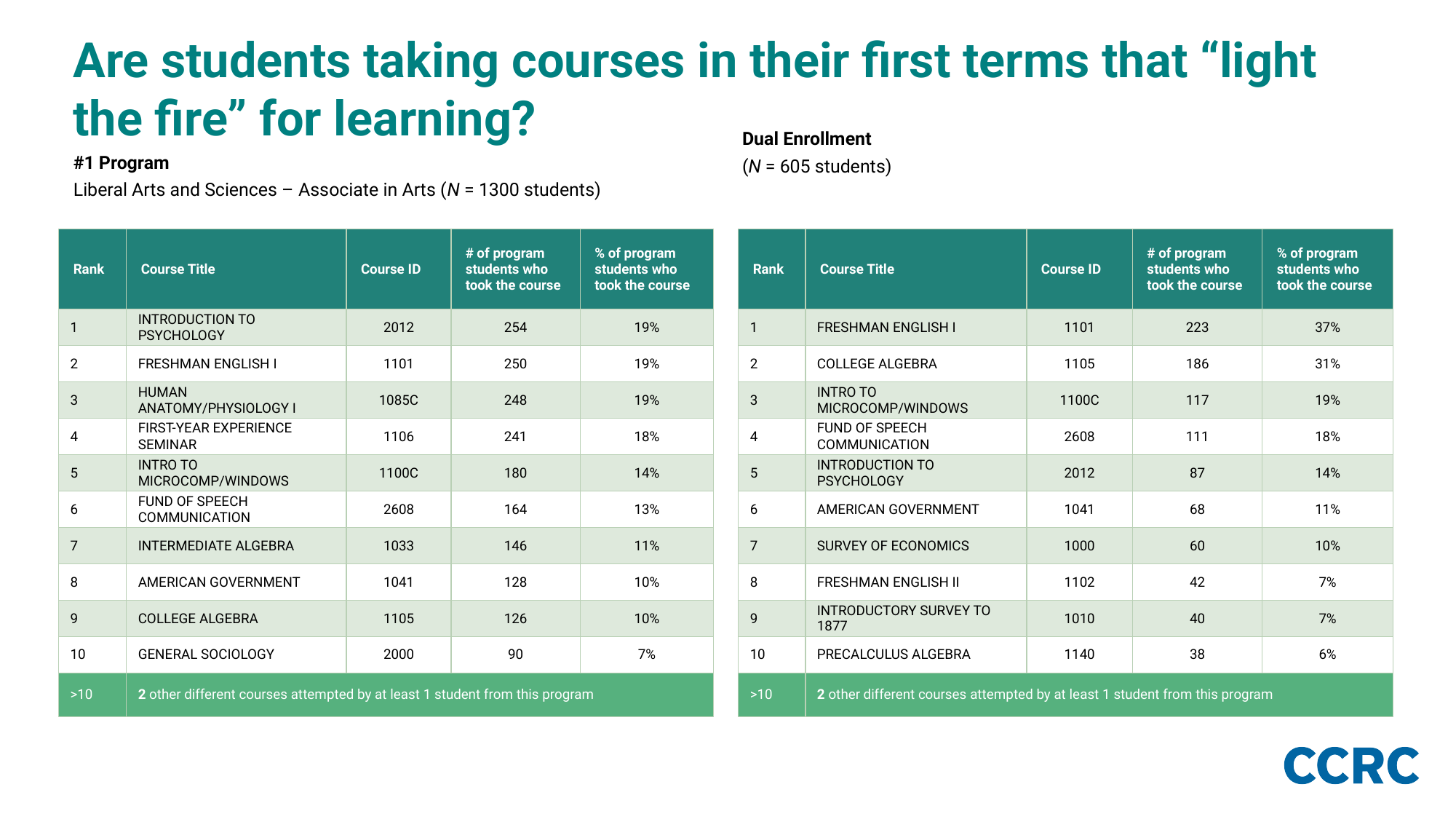

Are students taking courses in their first terms that “light the fire” for learning?
Dual Enrollment
(N = 605 students)
#1 Program
Liberal Arts and Sciences – Associate in Arts (N = 1300 students)
| Rank | Course Title | Course ID | # of program students who took the course | % of program students who took the course |
| --- | --- | --- | --- | --- |
| 1 | INTRODUCTION TO PSYCHOLOGY | 2012 | 254 | 19% |
| 2 | FRESHMAN ENGLISH I | 1101 | 250 | 19% |
| 3 | HUMAN ANATOMY/PHYSIOLOGY I | 1085C | 248 | 19% |
| 4 | FIRST-YEAR EXPERIENCE SEMINAR | 1106 | 241 | 18% |
| 5 | INTRO TO MICROCOMP/WINDOWS | 1100C | 180 | 14% |
| 6 | FUND OF SPEECH COMMUNICATION | 2608 | 164 | 13% |
| 7 | INTERMEDIATE ALGEBRA | 1033 | 146 | 11% |
| 8 | AMERICAN GOVERNMENT | 1041 | 128 | 10% |
| 9 | COLLEGE ALGEBRA | 1105 | 126 | 10% |
| 10 | GENERAL SOCIOLOGY | 2000 | 90 | 7% |
| >10 | 2 other different courses attempted by at least 1 student from this program |  |  |  |
| Rank | Course Title | Course ID | # of program students who took the course | % of program students who took the course |
| --- | --- | --- | --- | --- |
| 1 | FRESHMAN ENGLISH I | 1101 | 223 | 37% |
| 2 | COLLEGE ALGEBRA | 1105 | 186 | 31% |
| 3 | INTRO TO MICROCOMP/WINDOWS | 1100C | 117 | 19% |
| 4 | FUND OF SPEECH COMMUNICATION | 2608 | 111 | 18% |
| 5 | INTRODUCTION TO PSYCHOLOGY | 2012 | 87 | 14% |
| 6 | AMERICAN GOVERNMENT | 1041 | 68 | 11% |
| 7 | SURVEY OF ECONOMICS | 1000 | 60 | 10% |
| 8 | FRESHMAN ENGLISH II | 1102 | 42 | 7% |
| 9 | INTRODUCTORY SURVEY TO 1877 | 1010 | 40 | 7% |
| 10 | PRECALCULUS ALGEBRA | 1140 | 38 | 6% |
| >10 | 2 other different courses attempted by at least 1 student from this program |  |  |  |